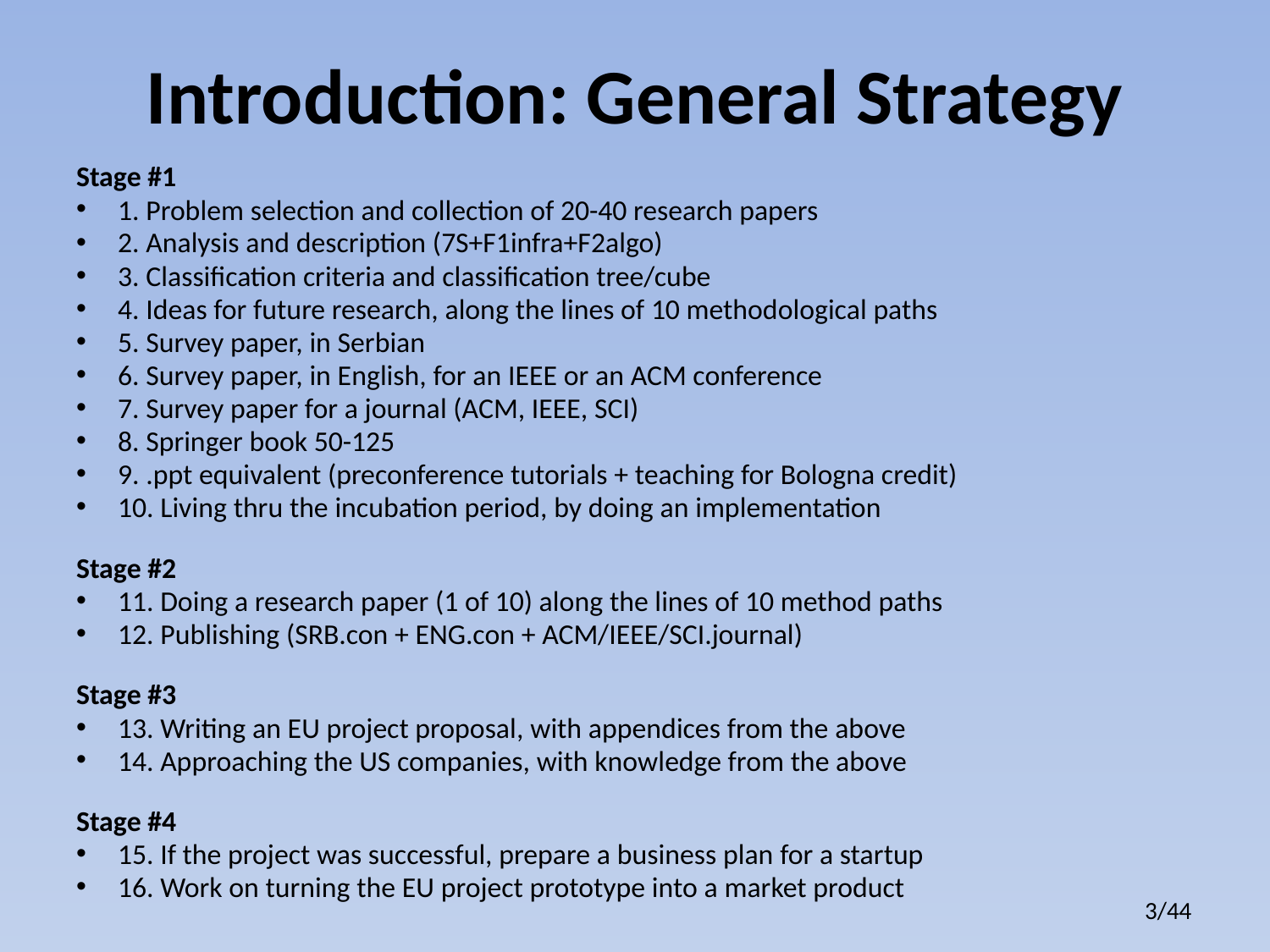

# Introduction: General Strategy
Stage #1
1. Problem selection and collection of 20-40 research papers
2. Analysis and description (7S+F1infra+F2algo)
3. Classification criteria and classification tree/cube
4. Ideas for future research, along the lines of 10 methodological paths
5. Survey paper, in Serbian
6. Survey paper, in English, for an IEEE or an ACM conference
7. Survey paper for a journal (ACM, IEEE, SCI)
8. Springer book 50-125
9. .ppt equivalent (preconference tutorials + teaching for Bologna credit)
10. Living thru the incubation period, by doing an implementation
Stage #2
11. Doing a research paper (1 of 10) along the lines of 10 method paths
12. Publishing (SRB.con + ENG.con + ACM/IEEE/SCI.journal)
Stage #3
13. Writing an EU project proposal, with appendices from the above
14. Approaching the US companies, with knowledge from the above
Stage #4
15. If the project was successful, prepare a business plan for a startup
16. Work on turning the EU project prototype into a market product